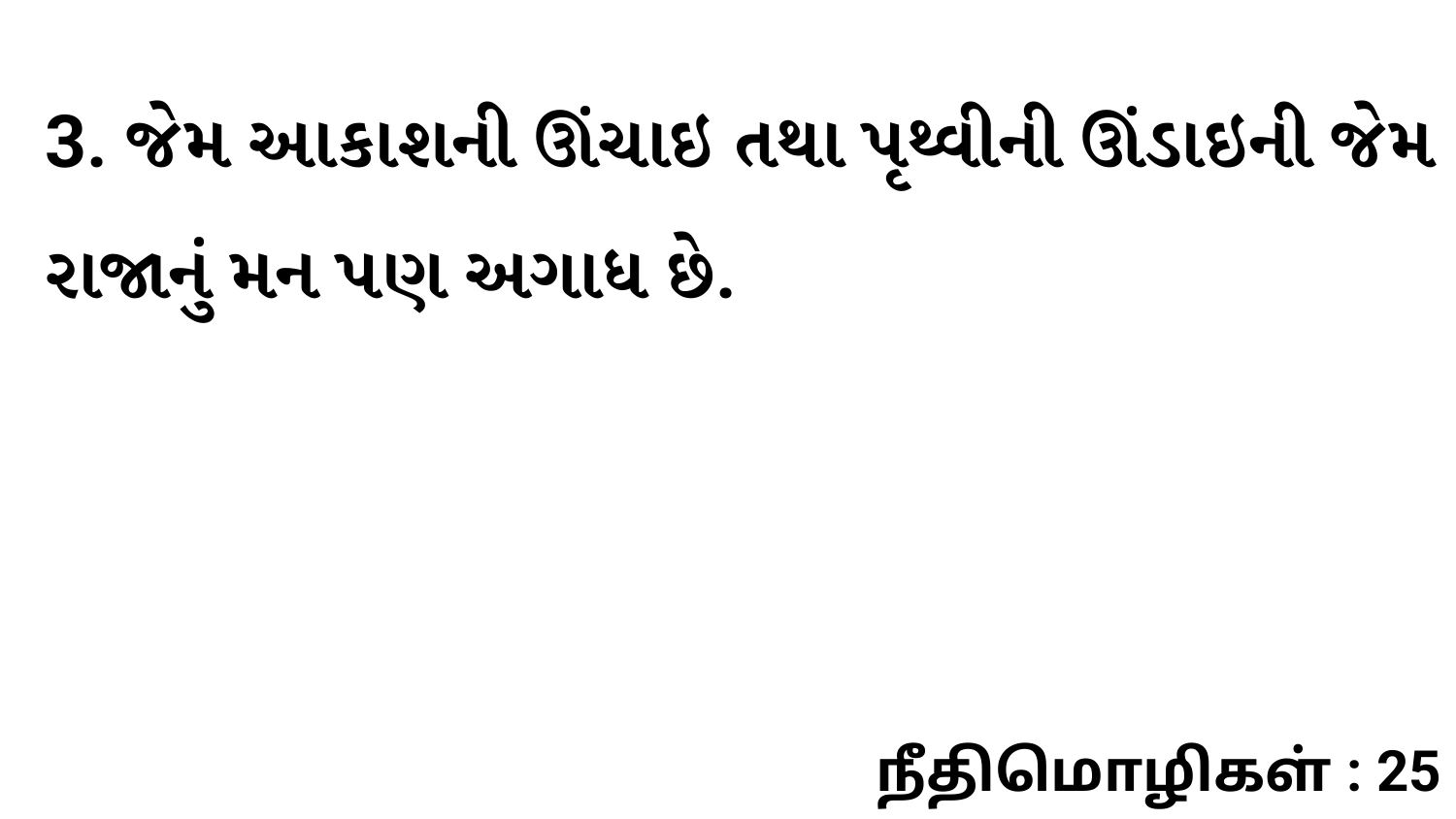

3. જેમ આકાશની ઊંચાઇ તથા પૃથ્વીની ઊંડાઇની જેમ રાજાનું મન પણ અગાધ છે.
நீதிமொழிகள் : 25